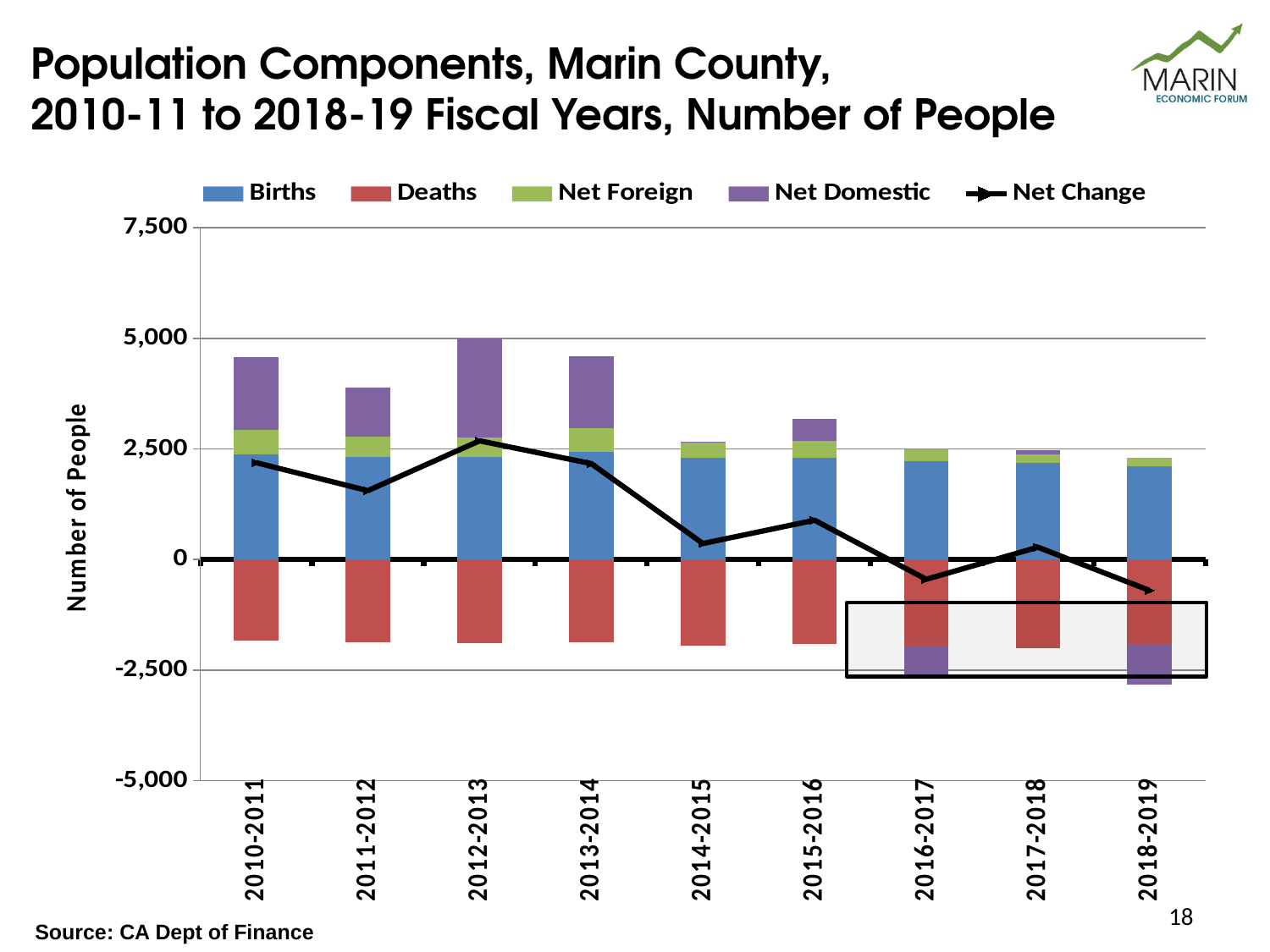

# Population Components, Marin County, 2010-11 to 2018-19 Fiscal Years, Number of People

### Chart

| Category | Births | Deaths | Net Foreign | Net Domestic |  |
|---|---|---|---|---|---|
| 2010-2011 | 2382.0 | -1828.0 | 554.0 | 1637.0 | 2191.0 |
| 2011-2012 | 2323.0 | -1868.0 | 455.0 | 1103.0 | 1558.0 |
| 2012-2013 | 2321.0 | -1882.0 | 439.0 | 2245.0 | 2684.0 |
| 2013-2014 | 2428.0 | -1878.0 | 550.0 | 1620.0 | 2170.0 |
| 2014-2015 | 2301.0 | -1952.0 | 349.0 | 13.0 | 362.0 |
| 2015-2016 | 2291.0 | -1900.0 | 391.0 | 498.0 | 889.0 |
| 2016-2017 | 2226.0 | -1954.0 | 272.0 | -719.0 | -447.0 |
| 2017-2018 | 2189.0 | -1997.0 | 192.0 | 87.0 | 279.0 |
| 2018-2019 | 2119.0 | -1929.0 | 190.0 | -889.0 | -699.0 |
18
Source: CA Dept of Finance